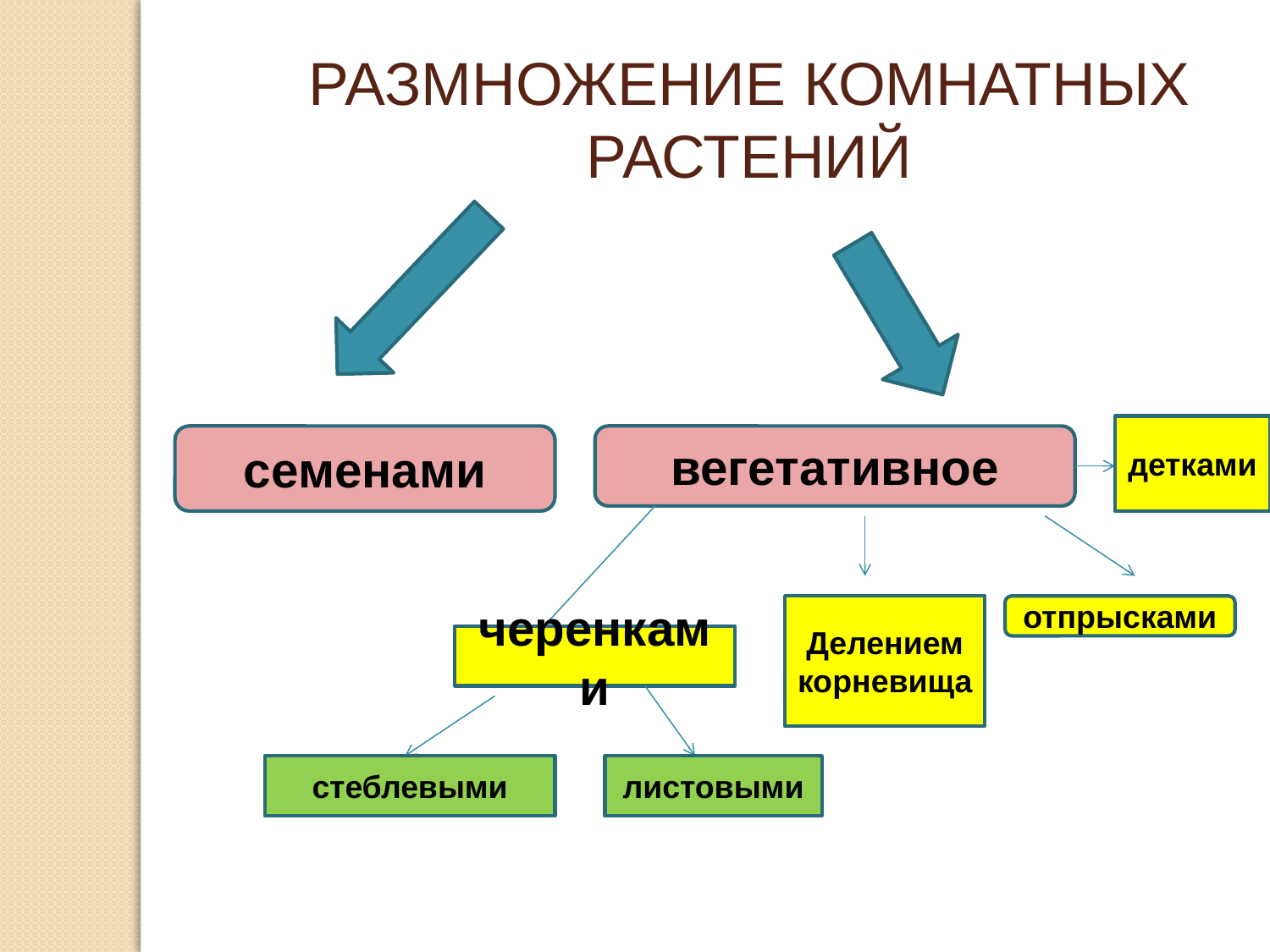

РАЗМНОЖЕНИЕ КОМНАТНЫХ РАСТЕНИЙ

детками
семенами
вегетативное
Делением корневища
отпрысками
черенками
стеблевыми
листовыми